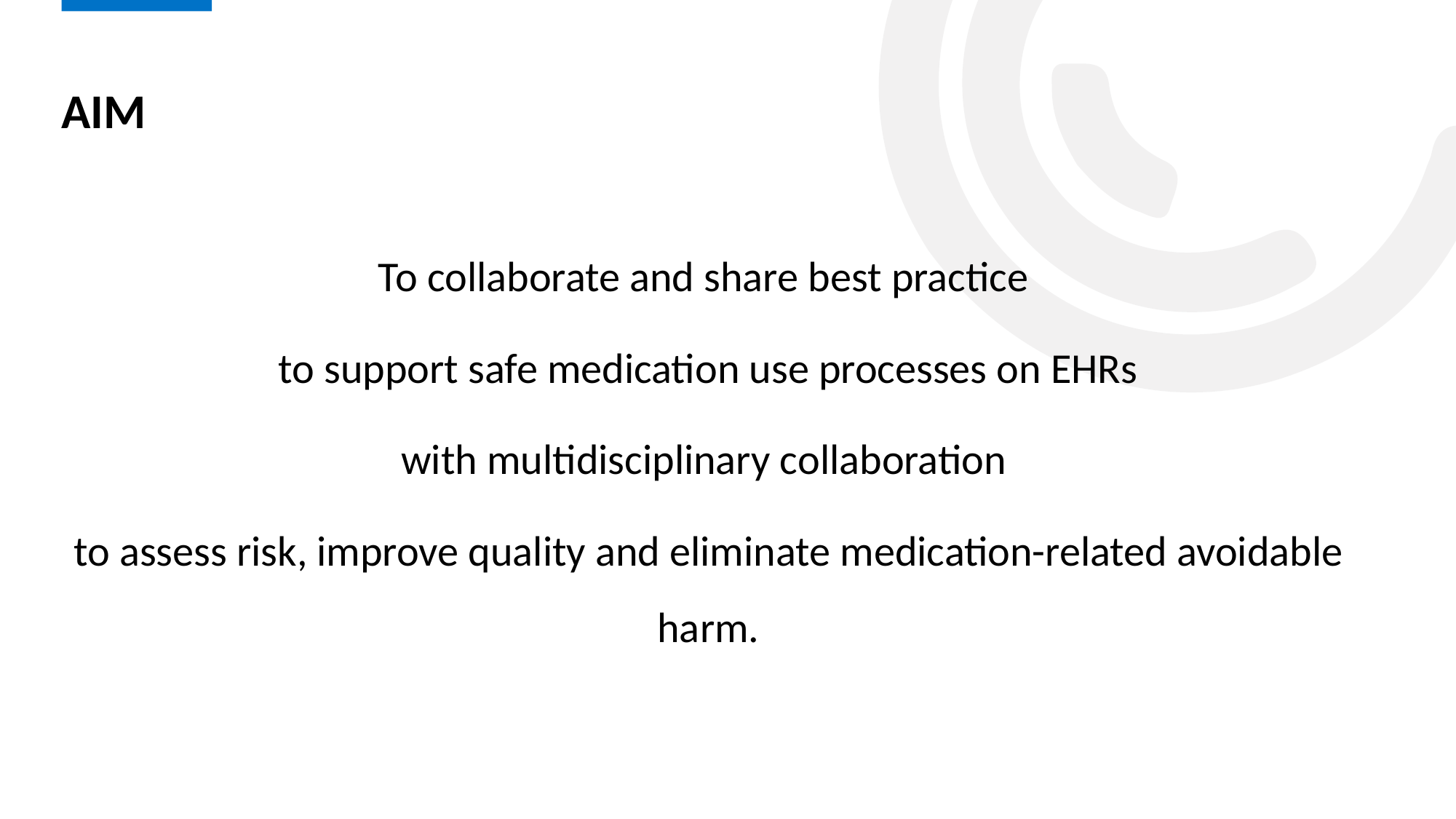

# AIM
To collaborate and share best practice
to support safe medication use processes on EHRs
with multidisciplinary collaboration
to assess risk, improve quality and eliminate medication-related avoidable harm.